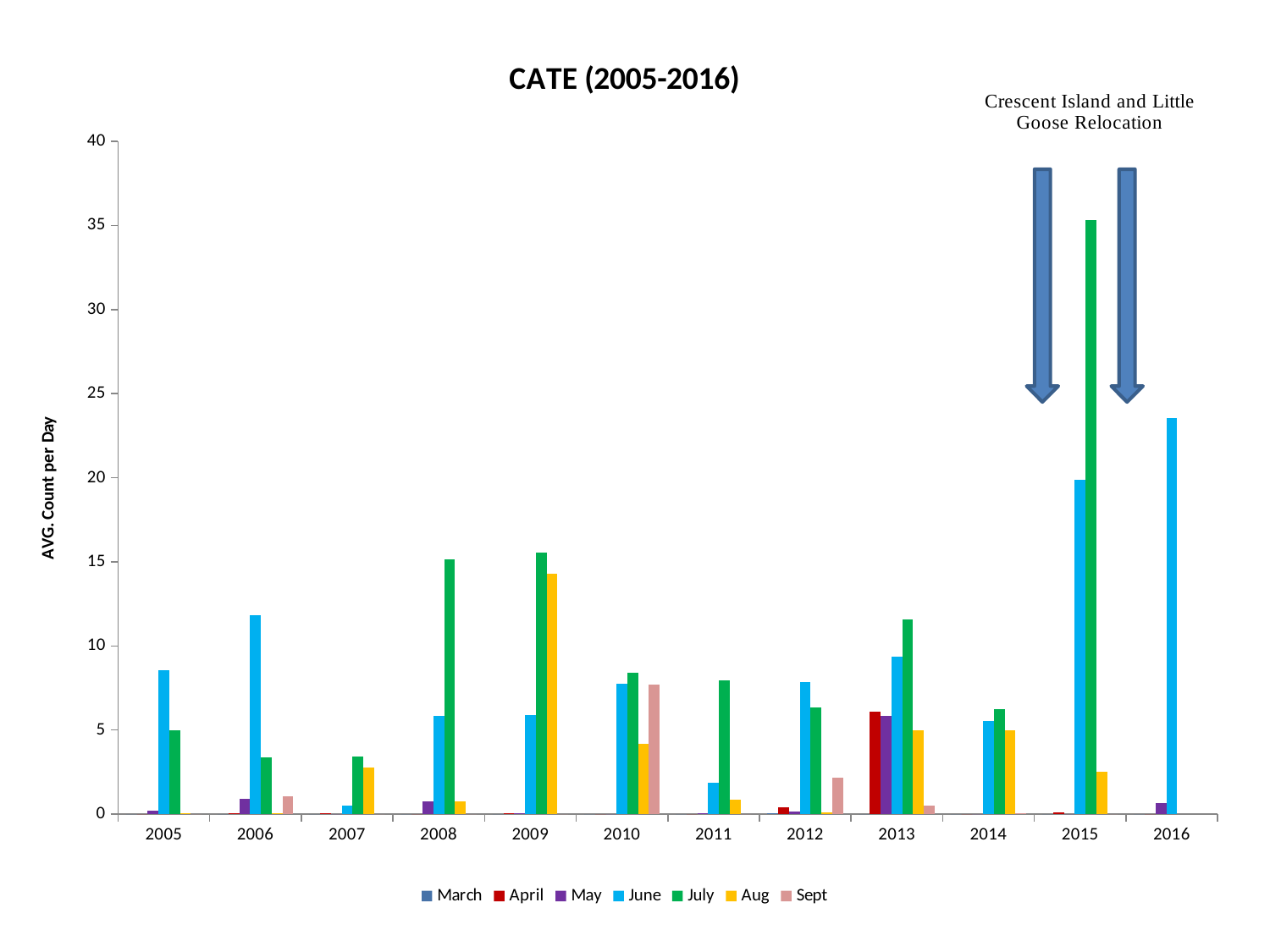

### Chart: CATE (2005-2016)

| Category | March | April | May | June | July | Aug | Sept |
|---|---|---|---|---|---|---|---|
| 2005 | 0.0 | 0.0 | 0.22580645161290328 | 8.566666666666672 | 4.967741935483873 | 0.032258064516129045 | 0.0 |
| 2006 | 0.0 | 0.03333333333333334 | 0.9032258064516131 | 11.833333333333334 | 3.3548387096774195 | 0.06451612903225809 | 1.0666666666666667 |
| 2007 | 0.0 | 0.06666666666666668 | 0.0 | 0.5 | 3.4193548387096775 | 2.7741935483870996 | 0.0 |
| 2008 | 0.0 | 0.0 | 0.7419354838709675 | 5.833333333333335 | 15.161290322580646 | 0.7419354838709675 | 0.0 |
| 2009 | 0.0 | 0.06666666666666668 | 0.032258064516129045 | 5.9 | 15.54838709677419 | 14.290322580645158 | 0.0 |
| 2010 | 0.0 | 0.0 | 0.0 | 7.766666666666668 | 8.38709677419355 | 4.193548387096774 | 7.7 |
| 2011 | 0.0 | 0.0 | 0.032258064516129045 | 1.8666666666666667 | 7.93548387096774 | 0.8709677419354839 | 0.0 |
| 2012 | 0.06451612903225809 | 0.4 | 0.12903225806451613 | 7.833333333333335 | 6.3225806451612865 | 0.09677419354838712 | 2.1666666666666665 |
| 2013 | 0.0 | 6.1 | 5.838709677419355 | 9.366666666666672 | 11.580645161290319 | 4.967741935483873 | 0.5 |
| 2014 | 0.0 | 0.0 | 0.0 | 5.533333333333336 | 6.225806451612901 | 5.0 | 0.03333333333333334 |
| 2015 | 0.0 | 0.1 | 0.0 | 19.9 | 35.32258064516129 | 2.5161290322580636 | 0.0 |
| 2016 | 0.0 | 0.0 | 0.6774193548387096 | 23.566666666666666 | None | None | None |